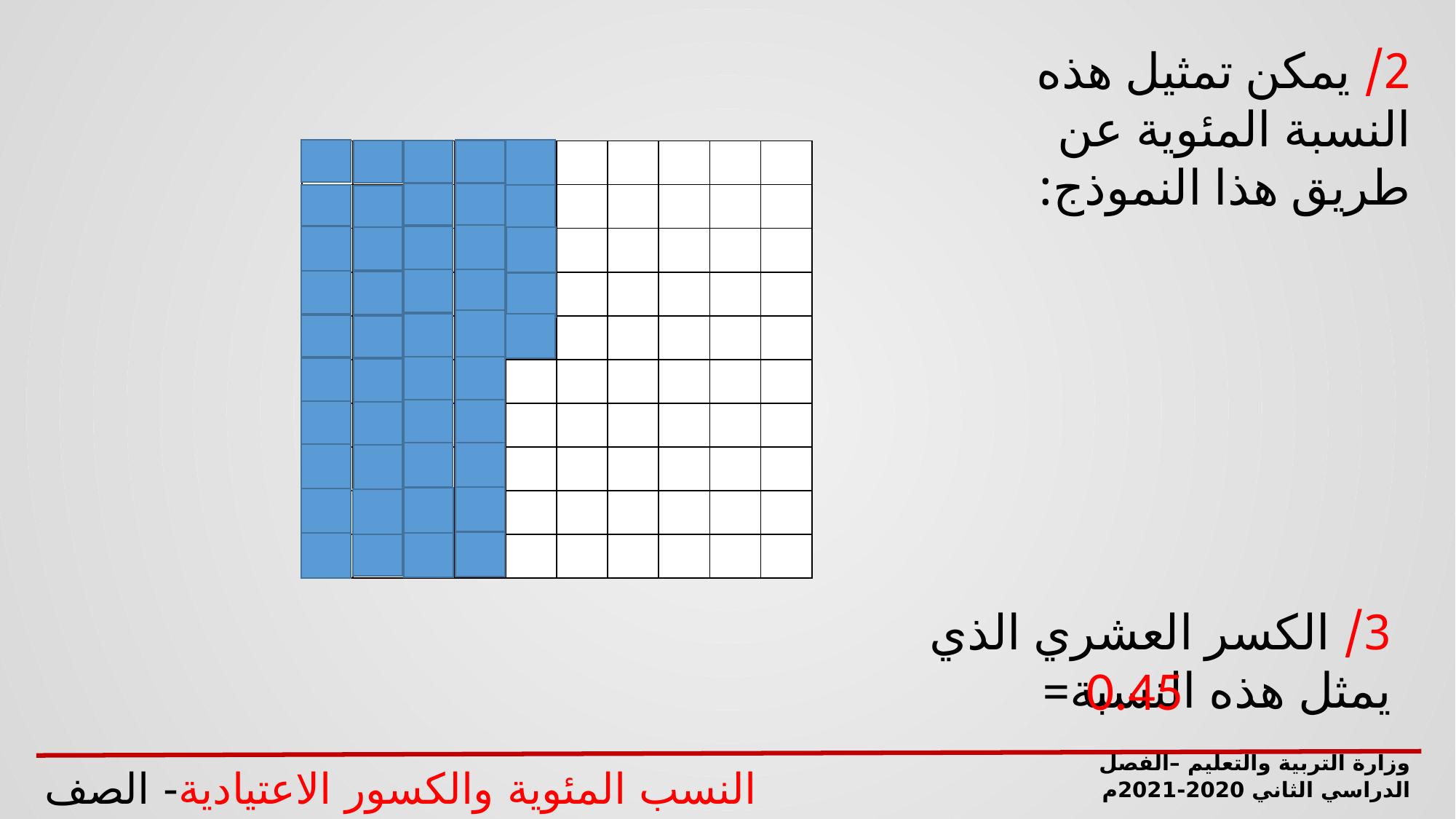

2/ يمكن تمثيل هذه النسبة المئوية عن طريق هذا النموذج:

|  |  |  |  |  |  |  |  |  |  |
| --- | --- | --- | --- | --- | --- | --- | --- | --- | --- |
|  |  |  |  |  |  |  |  |  |  |
|  |  |  |  |  |  |  |  |  |  |
|  |  |  |  |  |  |  |  |  |  |
|  |  |  |  |  |  |  |  |  |  |
|  |  |  |  |  |  |  |  |  |  |
|  |  |  |  |  |  |  |  |  |  |
|  |  |  |  |  |  |  |  |  |  |
|  |  |  |  |  |  |  |  |  |  |
|  |  |  |  |  |  |  |  |  |  |

3/ الكسر العشري الذي يمثل هذه النسبة=
0.45